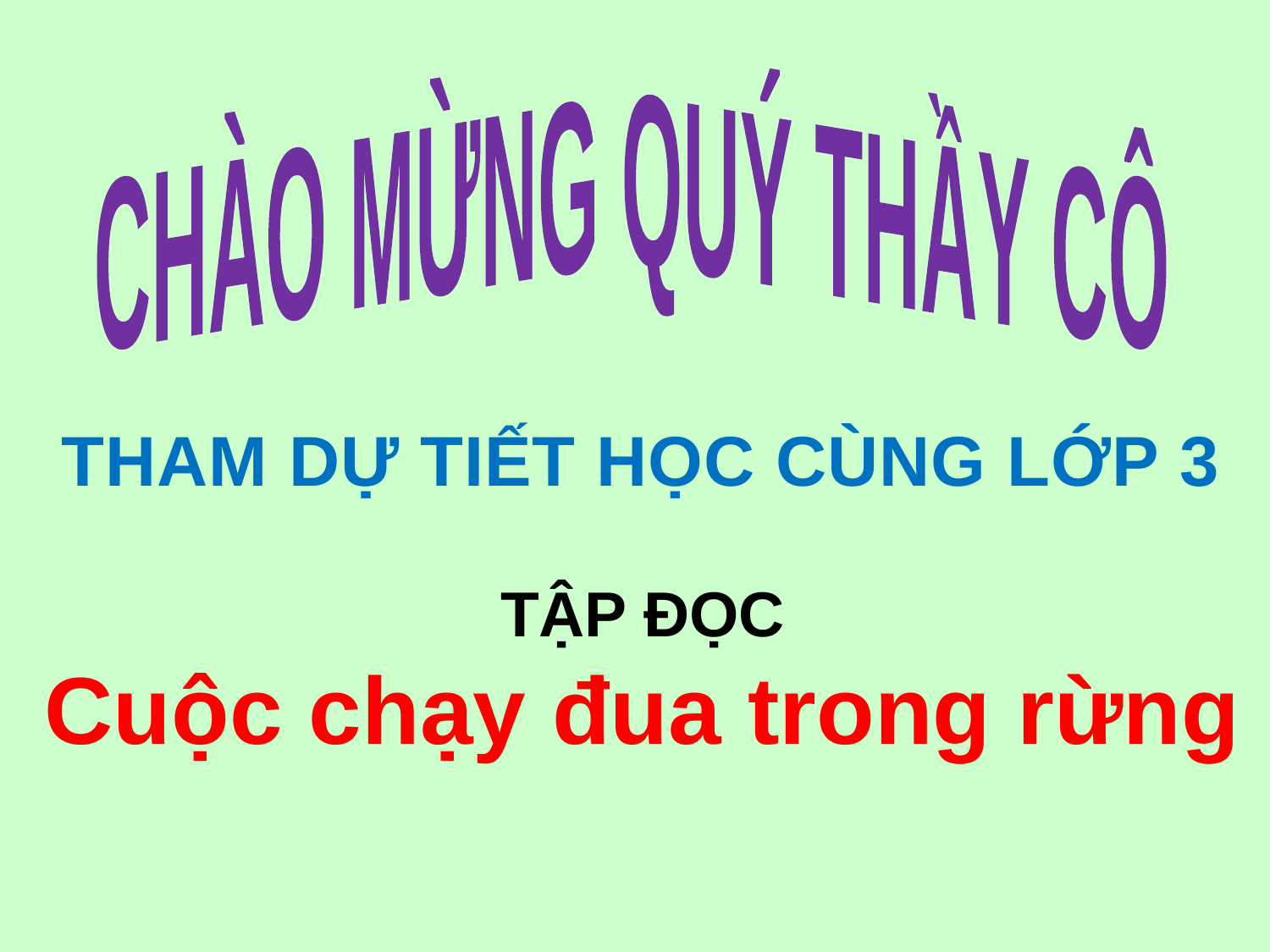

CHÀO MỪNG QUÝ THẦY CÔ
THAM DỰ TIẾT HỌC CÙNG LỚP 3
TẬP ĐỌC
Cuộc chạy đua trong rừng